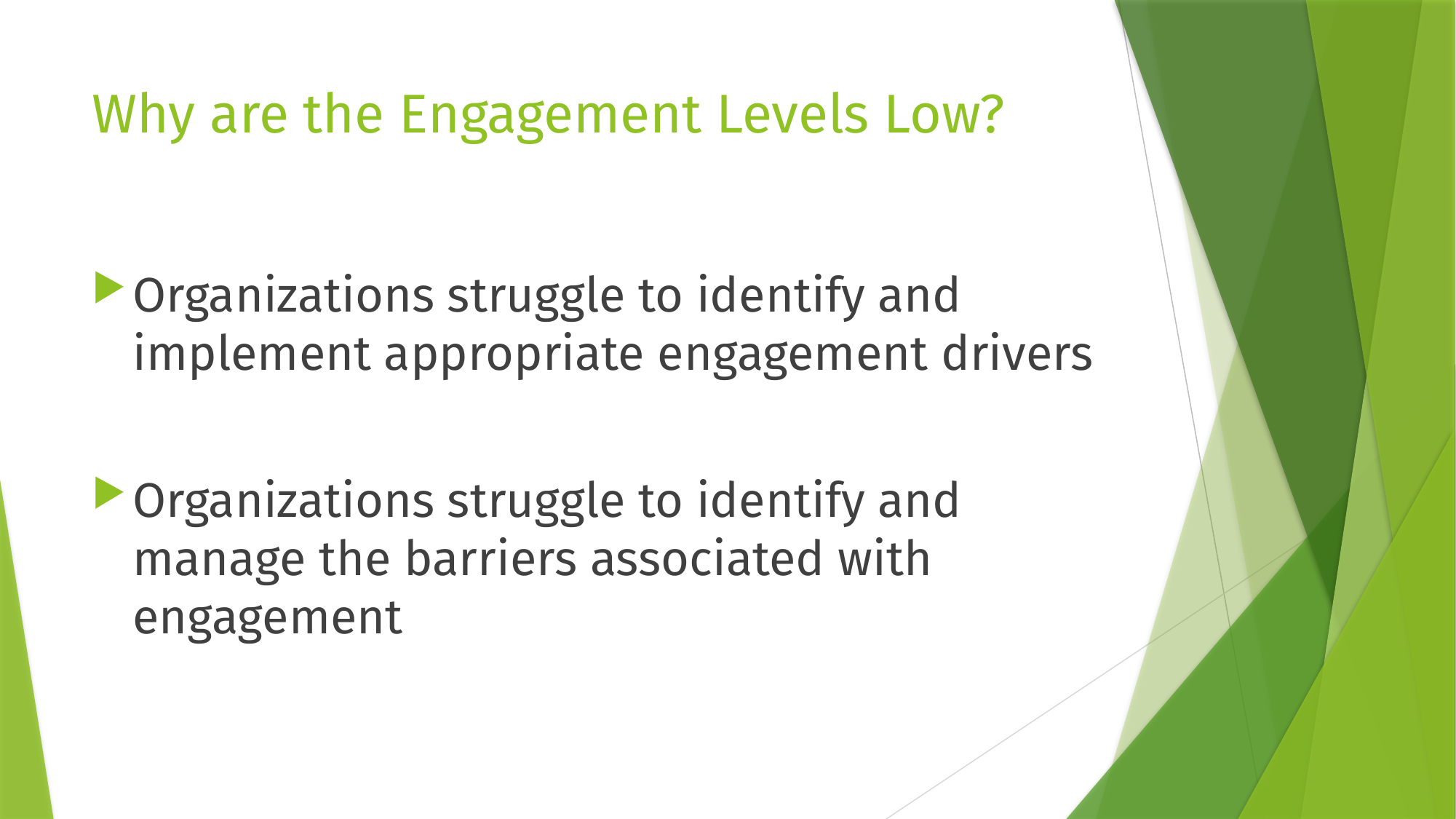

# Why are the Engagement Levels Low?
Organizations struggle to identify and implement appropriate engagement drivers

Organizations struggle to identify and manage the barriers associated with engagement